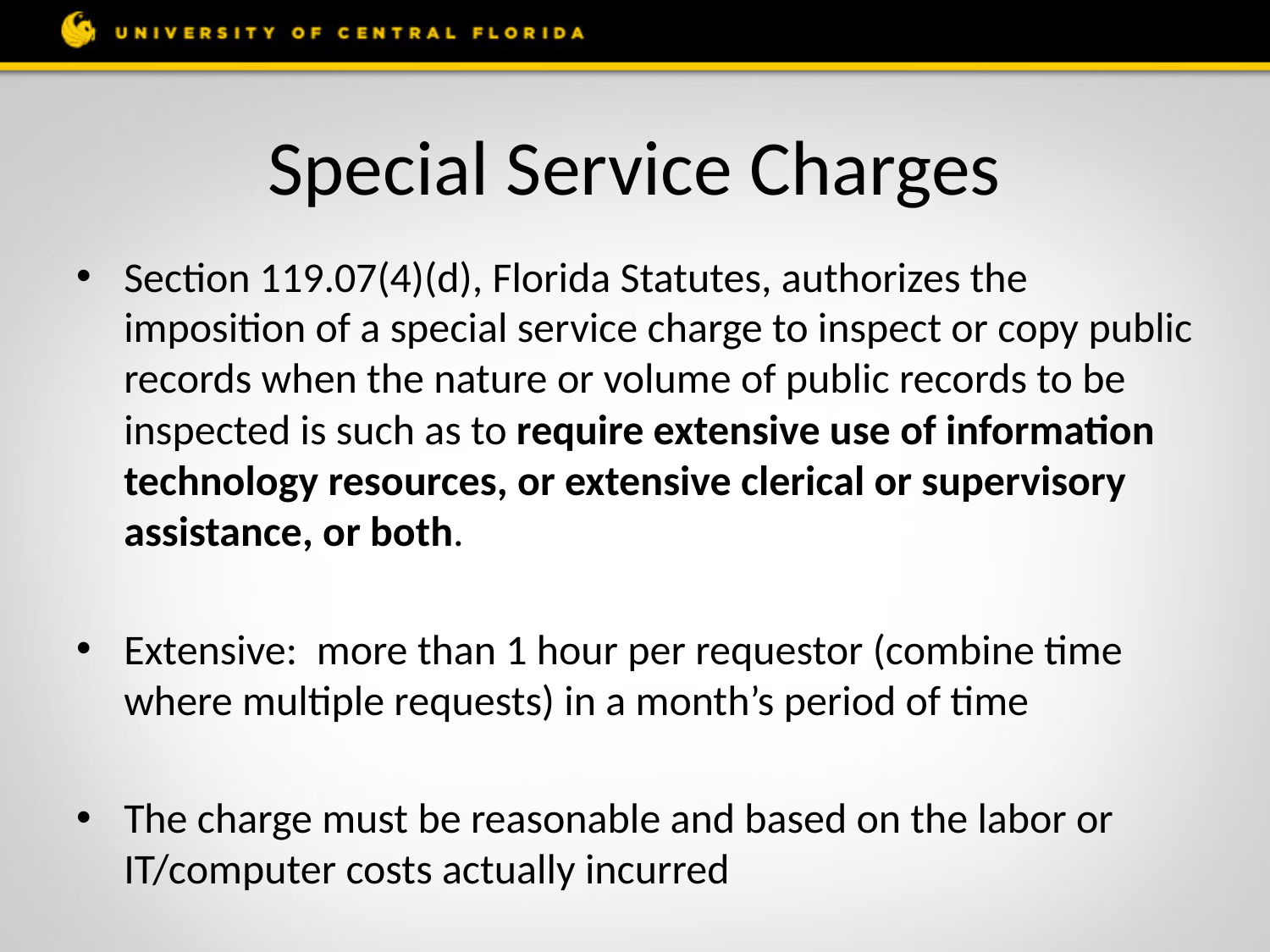

# Special Service Charges
Section 119.07(4)(d), Florida Statutes, authorizes the imposition of a special service charge to inspect or copy public records when the nature or volume of public records to be inspected is such as to require extensive use of information technology resources, or extensive clerical or supervisory assistance, or both.

Extensive:  more than 1 hour per requestor (combine time where multiple requests) in a month’s period of time

The charge must be reasonable and based on the labor or IT/computer costs actually incurred